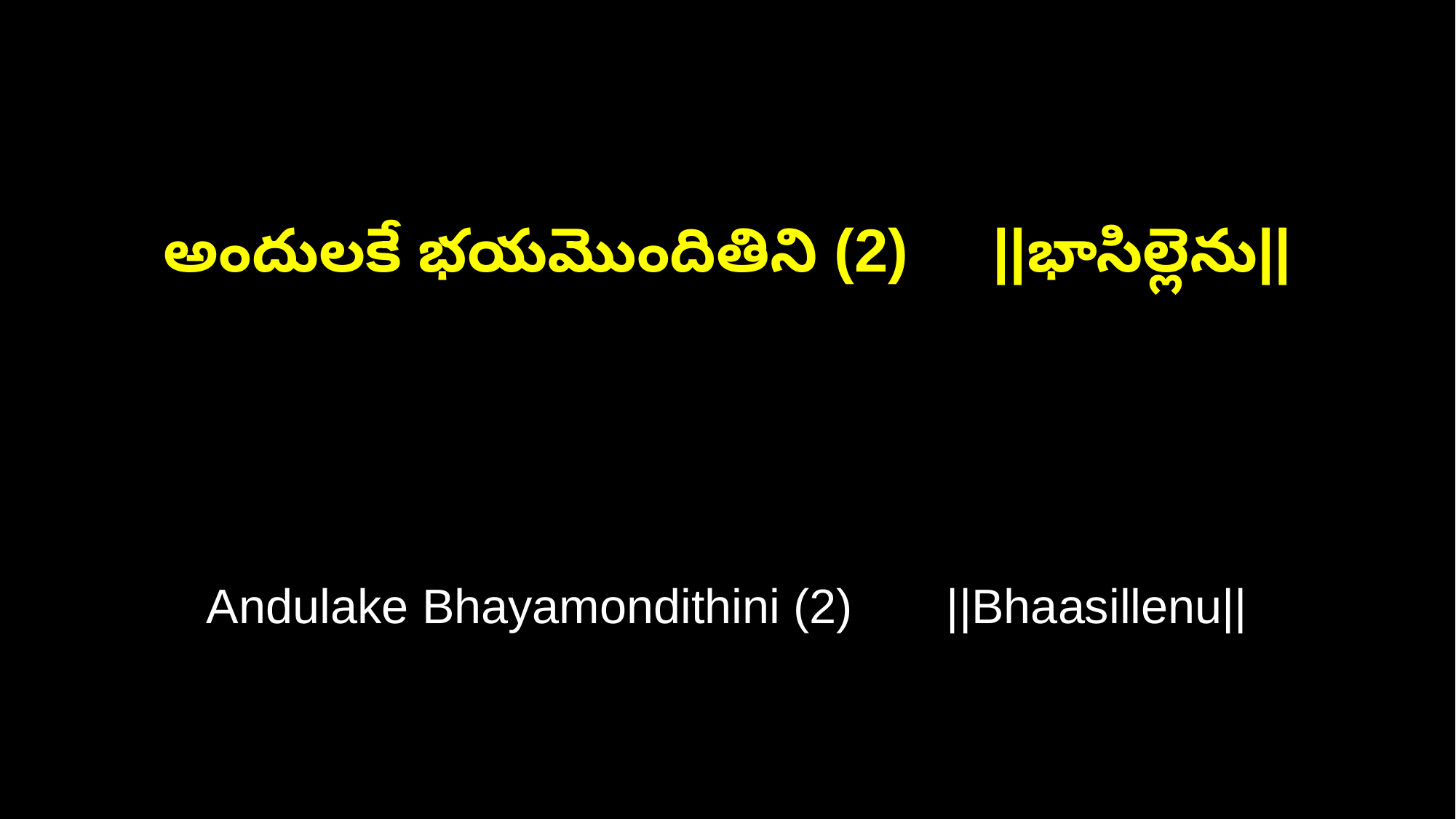

అందులకే భయమొందితిని (2)     ||భాసిల్లెను||
Andulake Bhayamondithini (2)       ||Bhaasillenu||